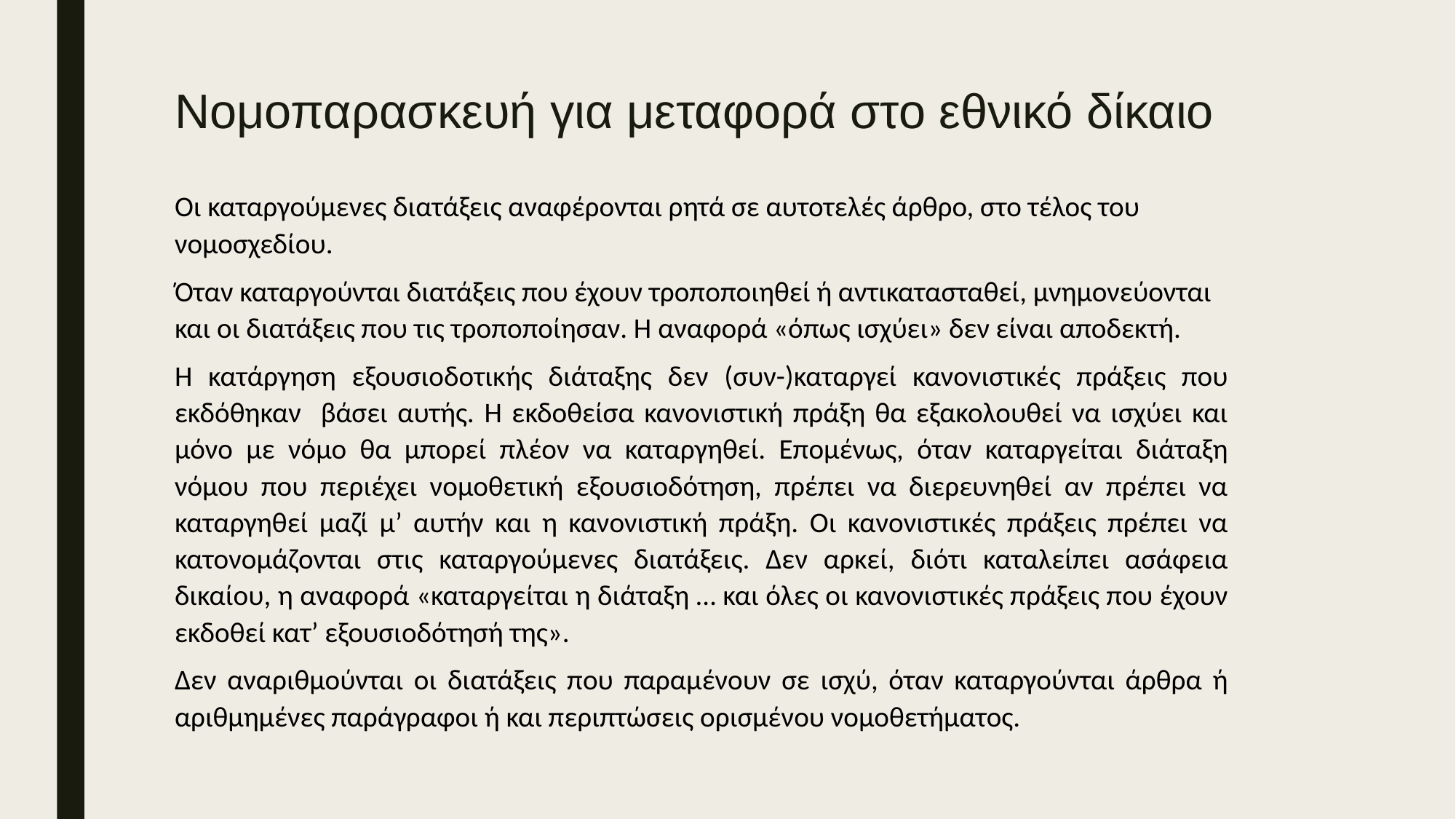

# Νομοπαρασκευή για μεταφορά στο εθνικό δίκαιο
Οι καταργούμενες διατάξεις αναφέρονται ρητά σε αυτοτελές άρθρο, στο τέλος του νομοσχεδίου.
Όταν καταργούνται διατάξεις που έχουν τροποποιηθεί ή αντικατασταθεί, μνημονεύονται και οι διατάξεις που τις τροποποίησαν. Η αναφορά «όπως ισχύει» δεν είναι αποδεκτή.
Η κατάργηση εξουσιοδοτικής διάταξης δεν (συν-)καταργεί κανονιστικές πράξεις που εκδόθηκαν  βάσει αυτής. Η εκδοθείσα κανονιστική πράξη θα εξακολουθεί να ισχύει και μόνο με νόμο θα μπορεί πλέον να καταργηθεί. Επομένως, όταν καταργείται διάταξη νόμου που περιέχει νομοθετική εξουσιοδότηση, πρέπει να διερευνηθεί αν πρέπει να καταργηθεί μαζί μ’ αυτήν και η κανονιστική πράξη. Οι κανονιστικές πράξεις πρέπει να κατονομάζονται στις καταργούμενες διατάξεις. Δεν αρκεί, διότι καταλείπει ασάφεια δικαίου, η αναφορά «καταργείται η διάταξη … και όλες οι κανονιστικές πράξεις που έχουν εκδοθεί κατ’ εξουσιοδότησή της».
Δεν αναριθμούνται οι διατάξεις που παραμένουν σε ισχύ, όταν καταργούνται άρθρα ή αριθμημένες παράγραφοι ή και περιπτώσεις ορισμένου νομοθετήματος.